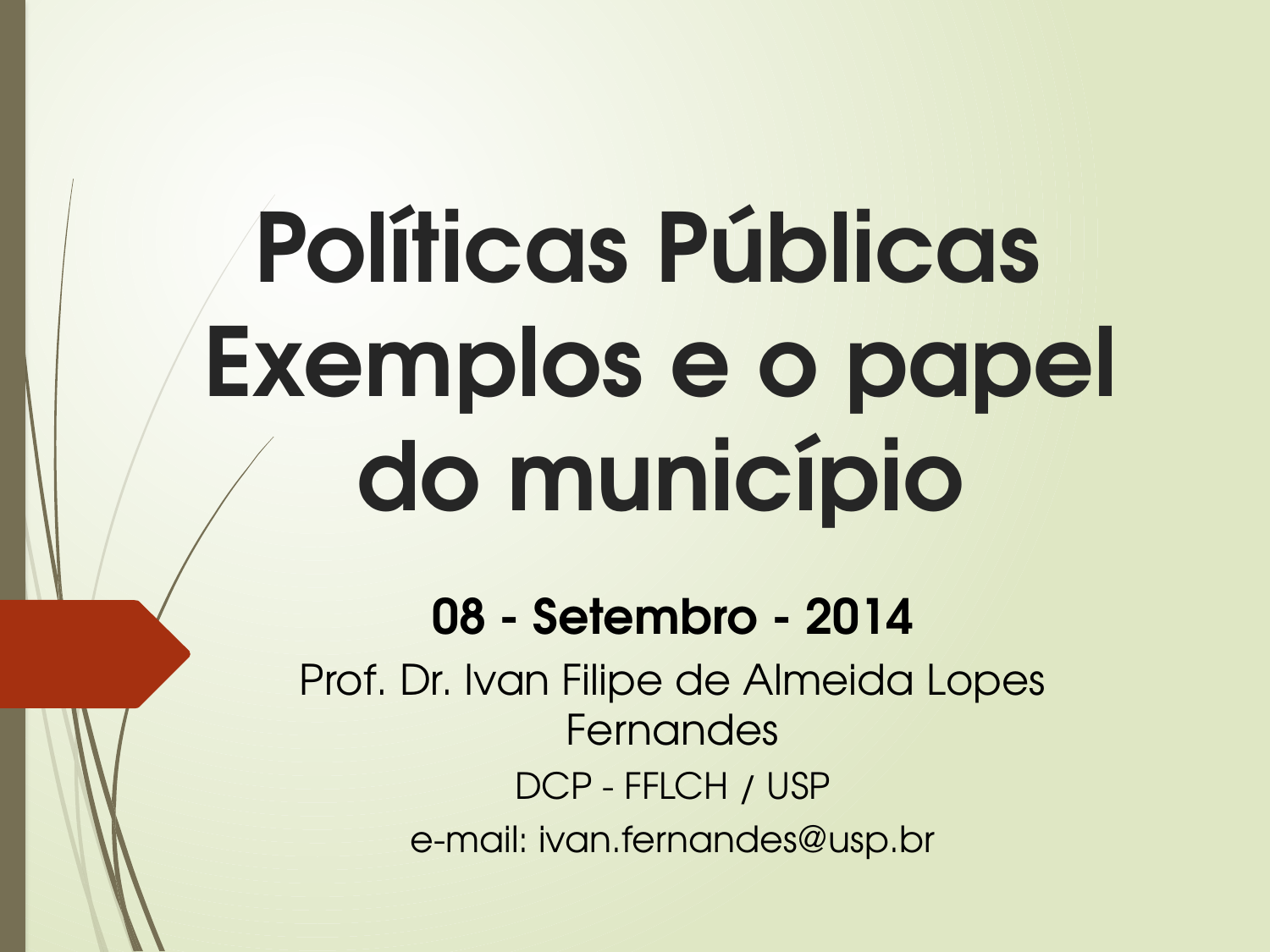

# Políticas Públicas Exemplos e o papel do município
08 - Setembro - 2014
Prof. Dr. Ivan Filipe de Almeida Lopes Fernandes
DCP - FFLCH / USP
e-mail: ivan.fernandes@usp.br